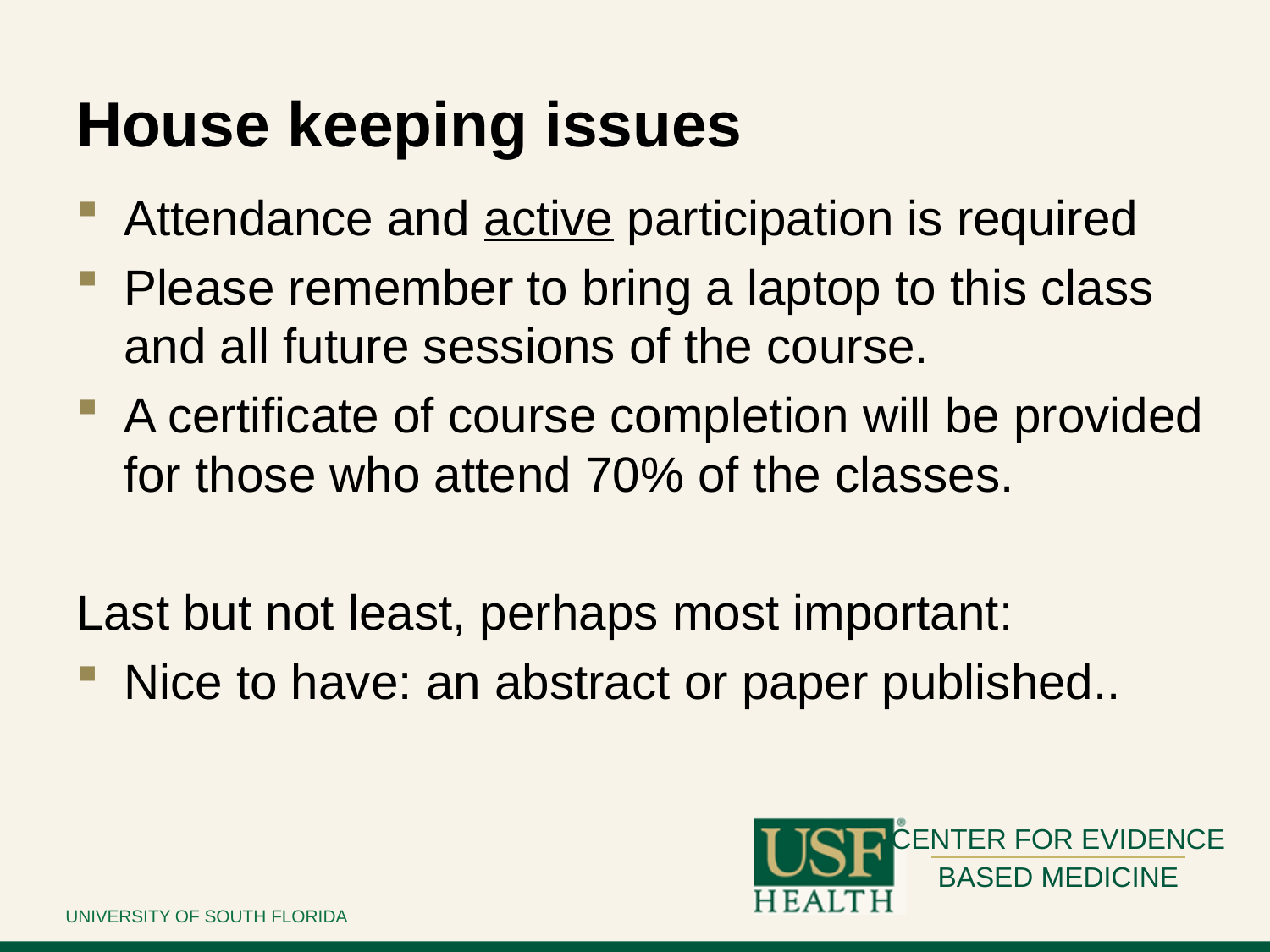

# House keeping issues
Attendance and active participation is required
Please remember to bring a laptop to this class and all future sessions of the course.
A certificate of course completion will be provided for those who attend 70% of the classes.

Last but not least, perhaps most important:
Nice to have: an abstract or paper published..